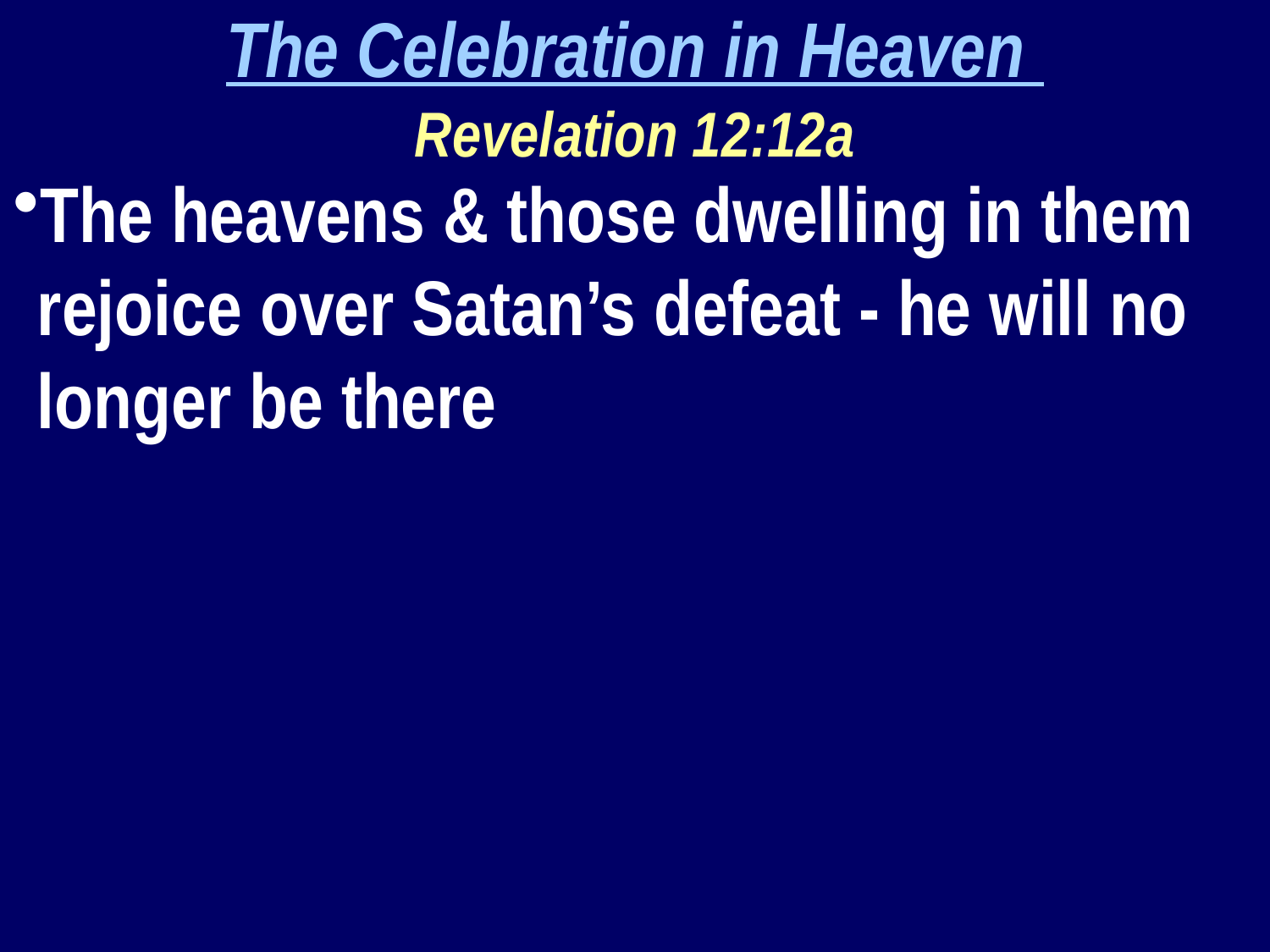

The Celebration in Heaven
Revelation 12:12a
The heavens & those dwelling in them rejoice over Satan’s defeat - he will no longer be there